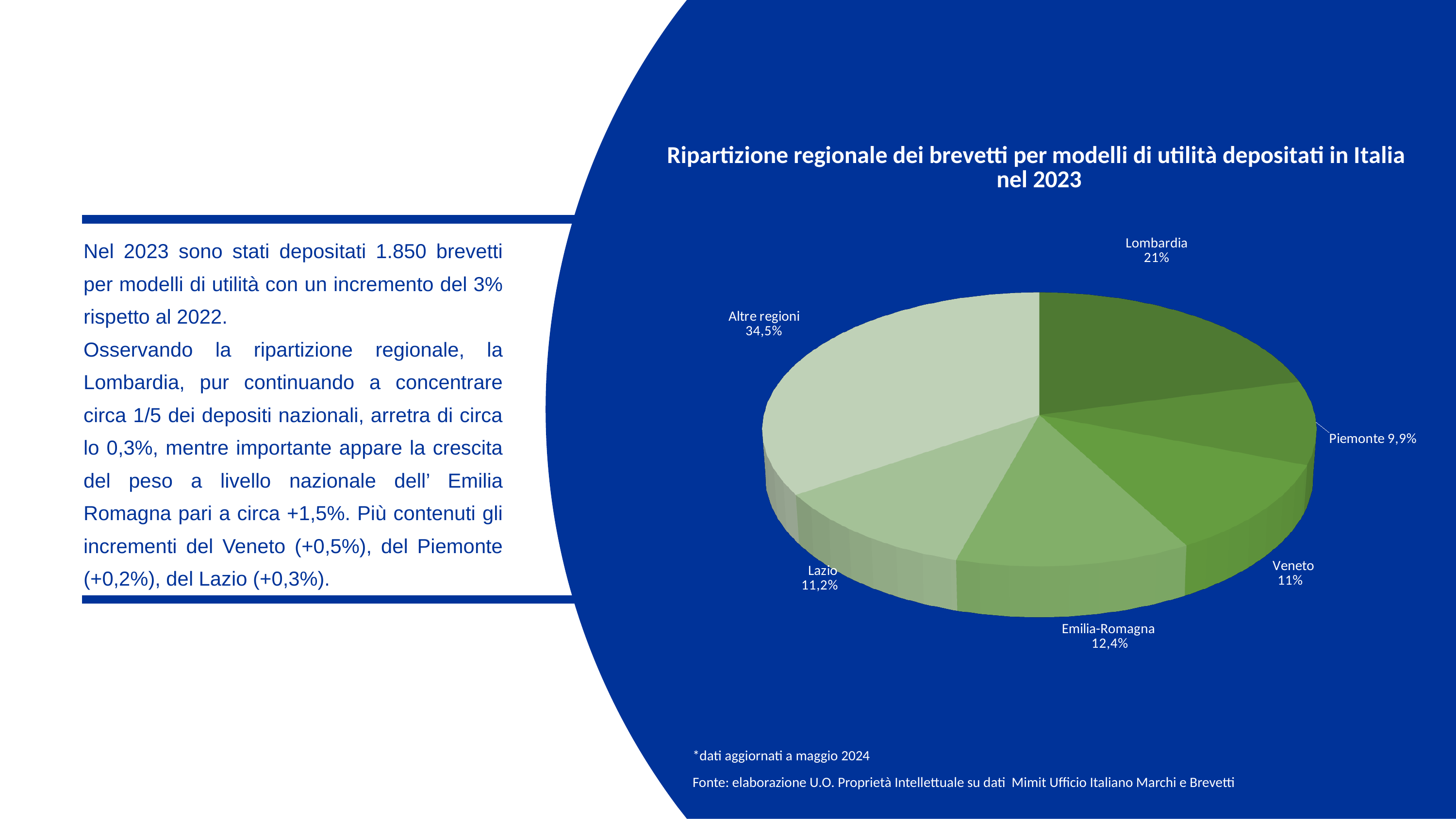

[unsupported chart]

Nel 2023 sono stati depositati 1.850 brevetti per modelli di utilità con un incremento del 3% rispetto al 2022.
Osservando la ripartizione regionale, la Lombardia, pur continuando a concentrare circa 1/5 dei depositi nazionali, arretra di circa lo 0,3%, mentre importante appare la crescita del peso a livello nazionale dell’ Emilia Romagna pari a circa +1,5%. Più contenuti gli incrementi del Veneto (+0,5%), del Piemonte (+0,2%), del Lazio (+0,3%).

*dati aggiornati a maggio 2024

Fonte: elaborazione U.O. Proprietà Intellettuale su dati  Mimit Ufficio Italiano Marchi e Brevetti